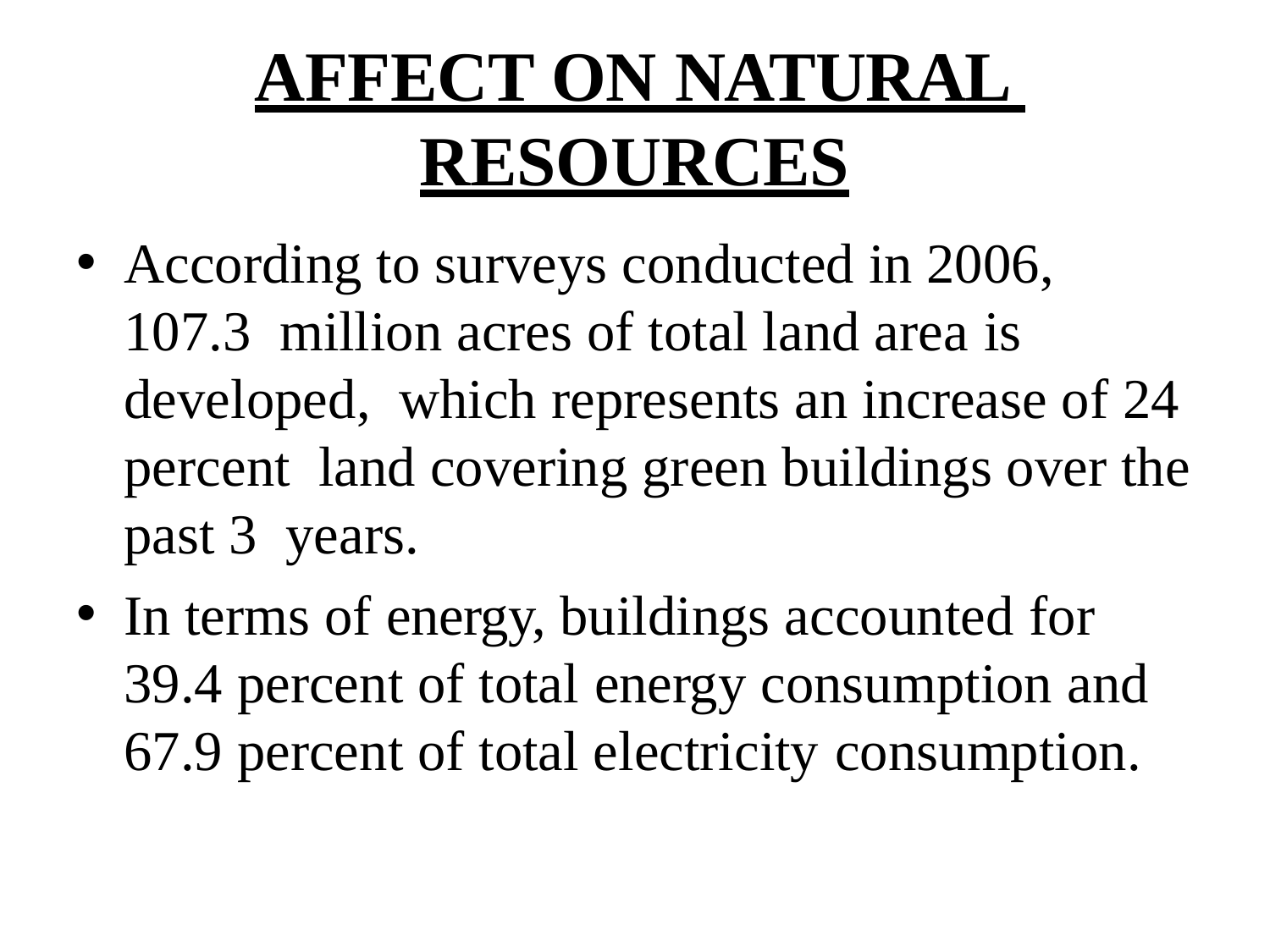

# AFFECT ON NATURAL  RESOURCES
According to surveys conducted in 2006, 107.3  million acres of total land area is developed,  which represents an increase of 24 percent  land covering green buildings over the past 3  years.
In terms of energy, buildings accounted for
39.4 percent of total energy consumption and
67.9 percent of total electricity consumption.